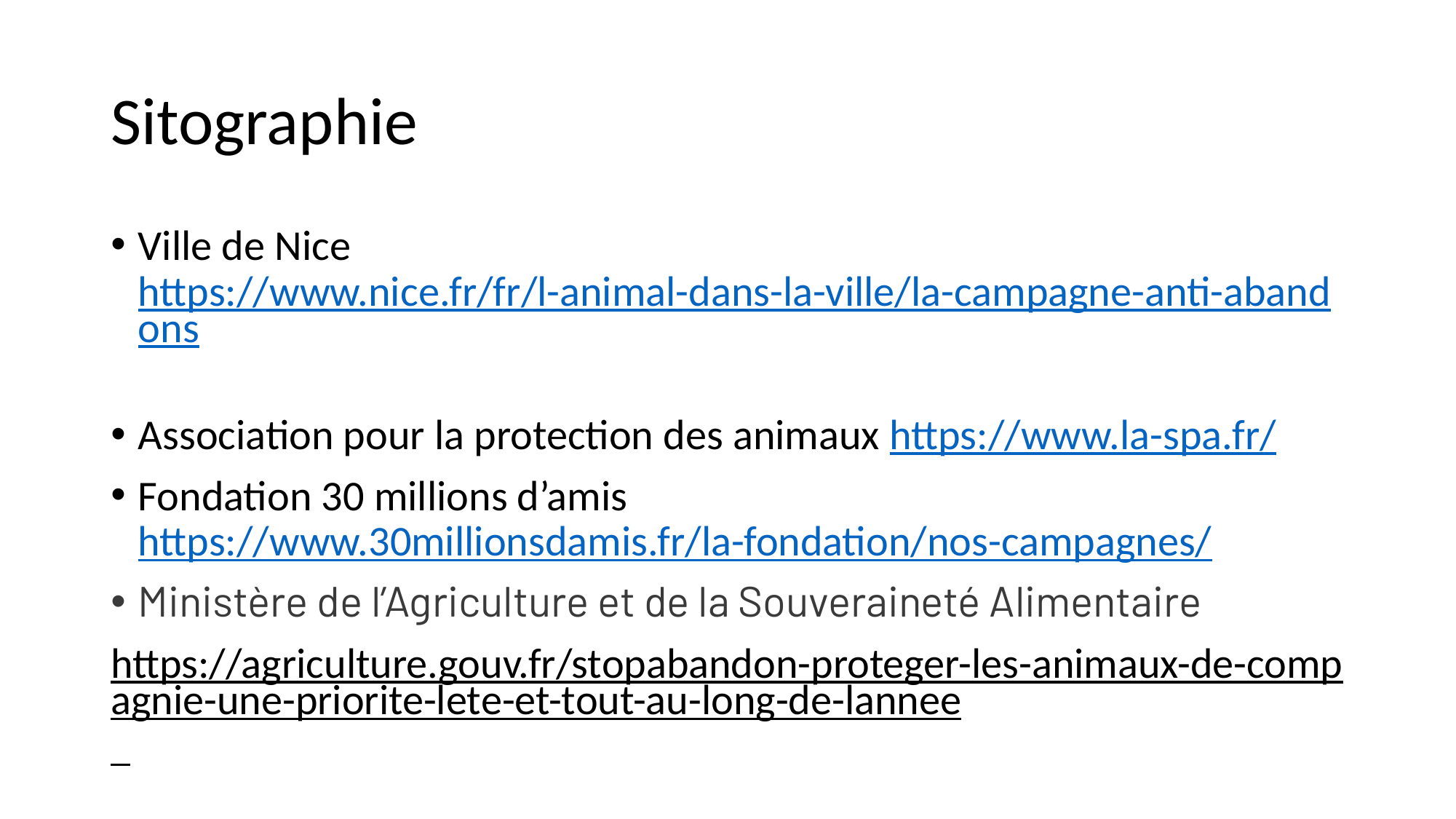

# Sitographie
Ville de Nice https://www.nice.fr/fr/l-animal-dans-la-ville/la-campagne-anti-abandons
Association pour la protection des animaux https://www.la-spa.fr/
Fondation 30 millions d’amis https://www.30millionsdamis.fr/la-fondation/nos-campagnes/
Ministère de l’Agriculture et de la Souveraineté Alimentaire
https://agriculture.gouv.fr/stopabandon-proteger-les-animaux-de-compagnie-une-priorite-lete-et-tout-au-long-de-lannee